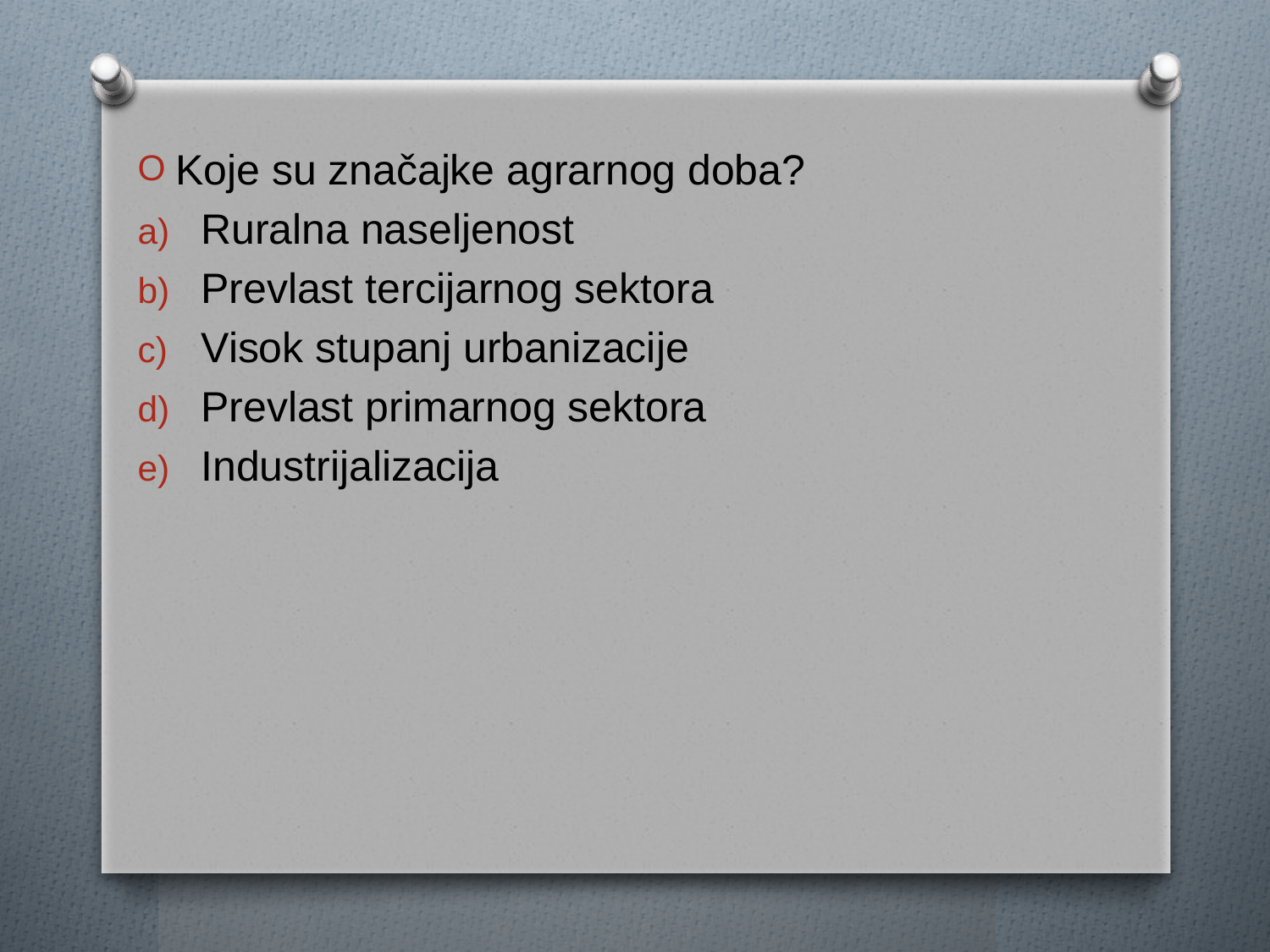

Koje su značajke agrarnog doba?
Ruralna naseljenost
Prevlast tercijarnog sektora
Visok stupanj urbanizacije
Prevlast primarnog sektora
Industrijalizacija